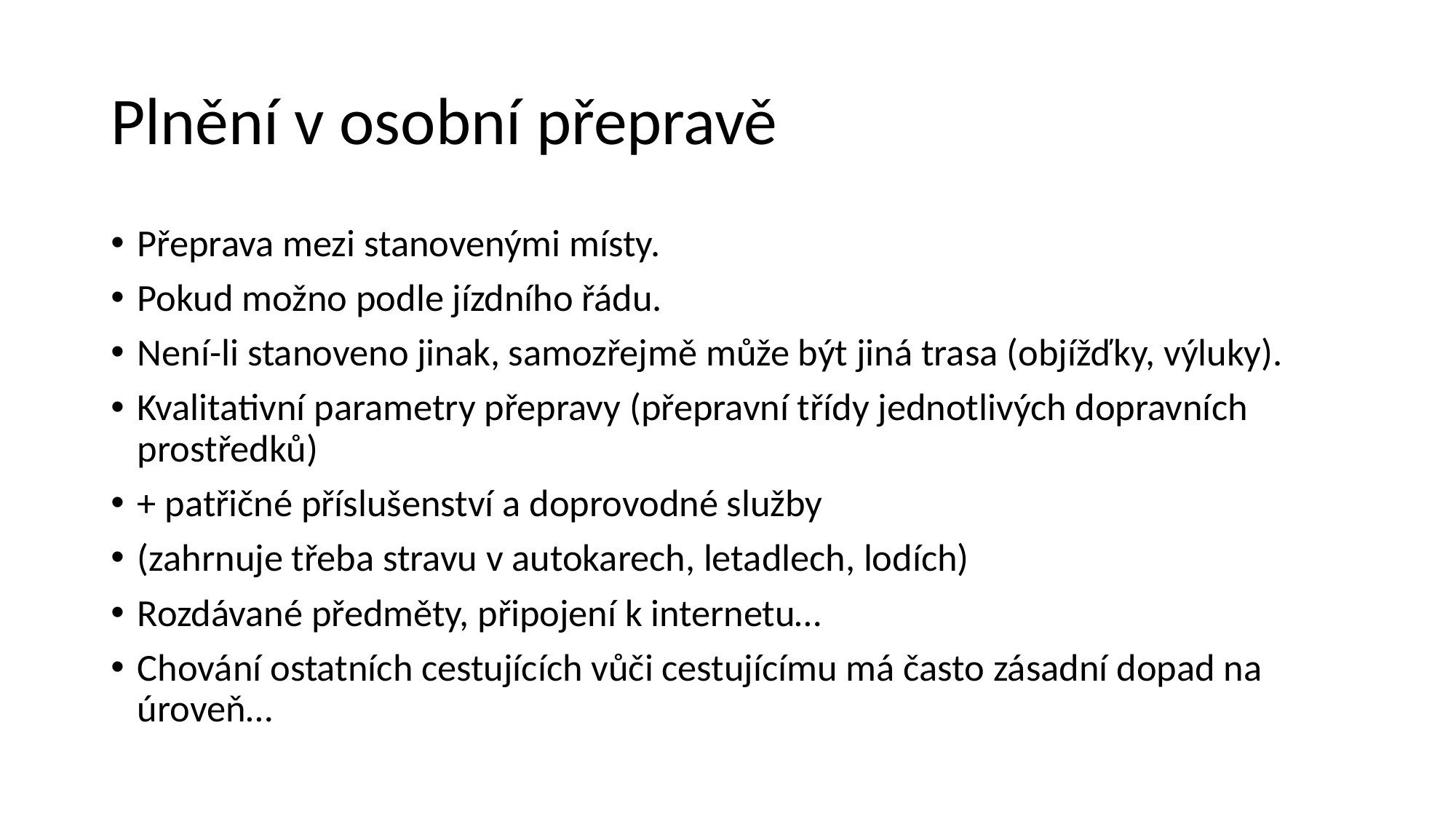

# Plnění v osobní přepravě
Přeprava mezi stanovenými místy.
Pokud možno podle jízdního řádu.
Není-li stanoveno jinak, samozřejmě může být jiná trasa (objížďky, výluky).
Kvalitativní parametry přepravy (přepravní třídy jednotlivých dopravních prostředků)
+ patřičné příslušenství a doprovodné služby
(zahrnuje třeba stravu v autokarech, letadlech, lodích)
Rozdávané předměty, připojení k internetu…
Chování ostatních cestujících vůči cestujícímu má často zásadní dopad na úroveň…